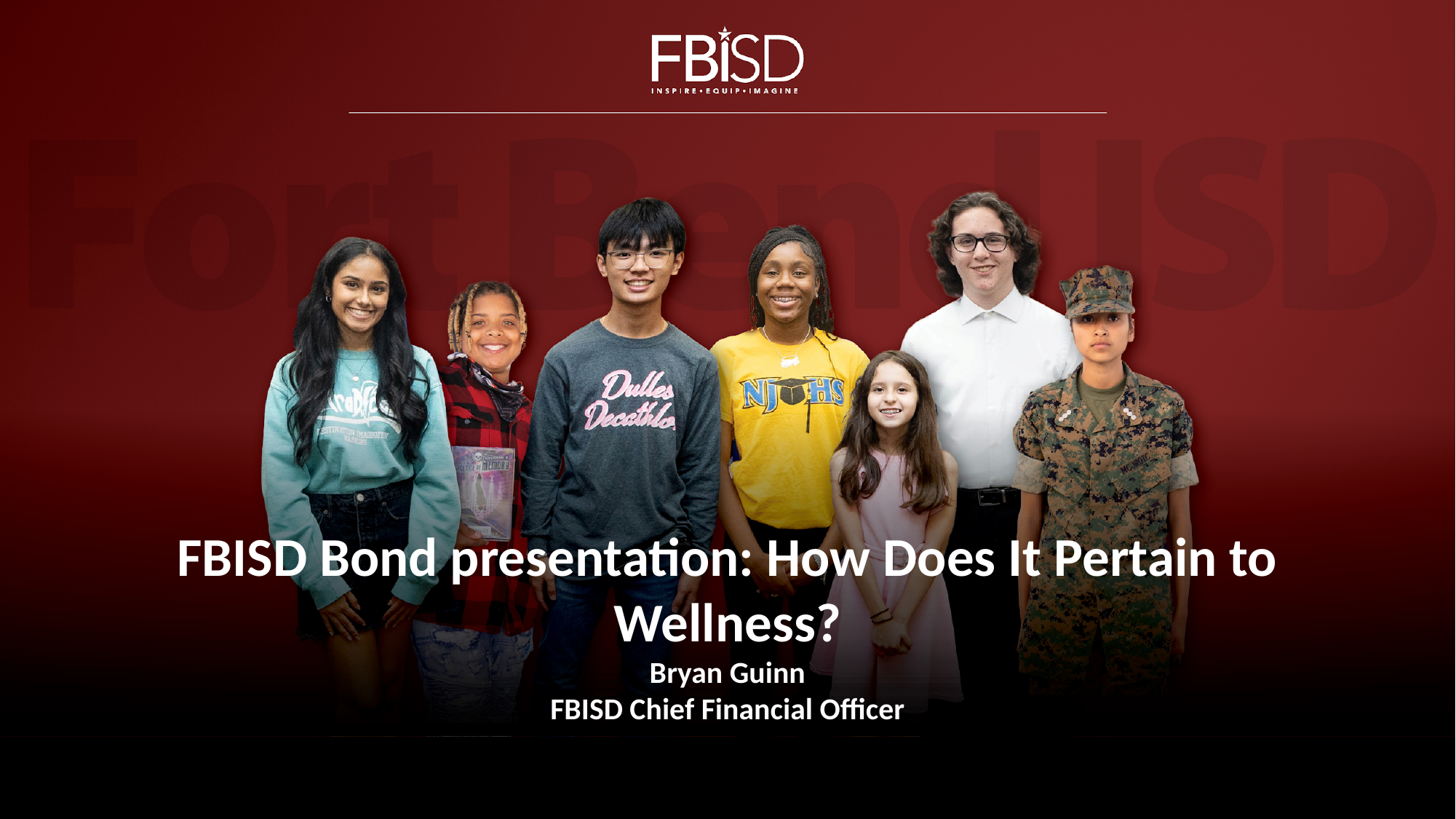

# FBISD Bond presentation: How Does It Pertain to Wellness? Bryan Guinn FBISD Chief Financial Officer